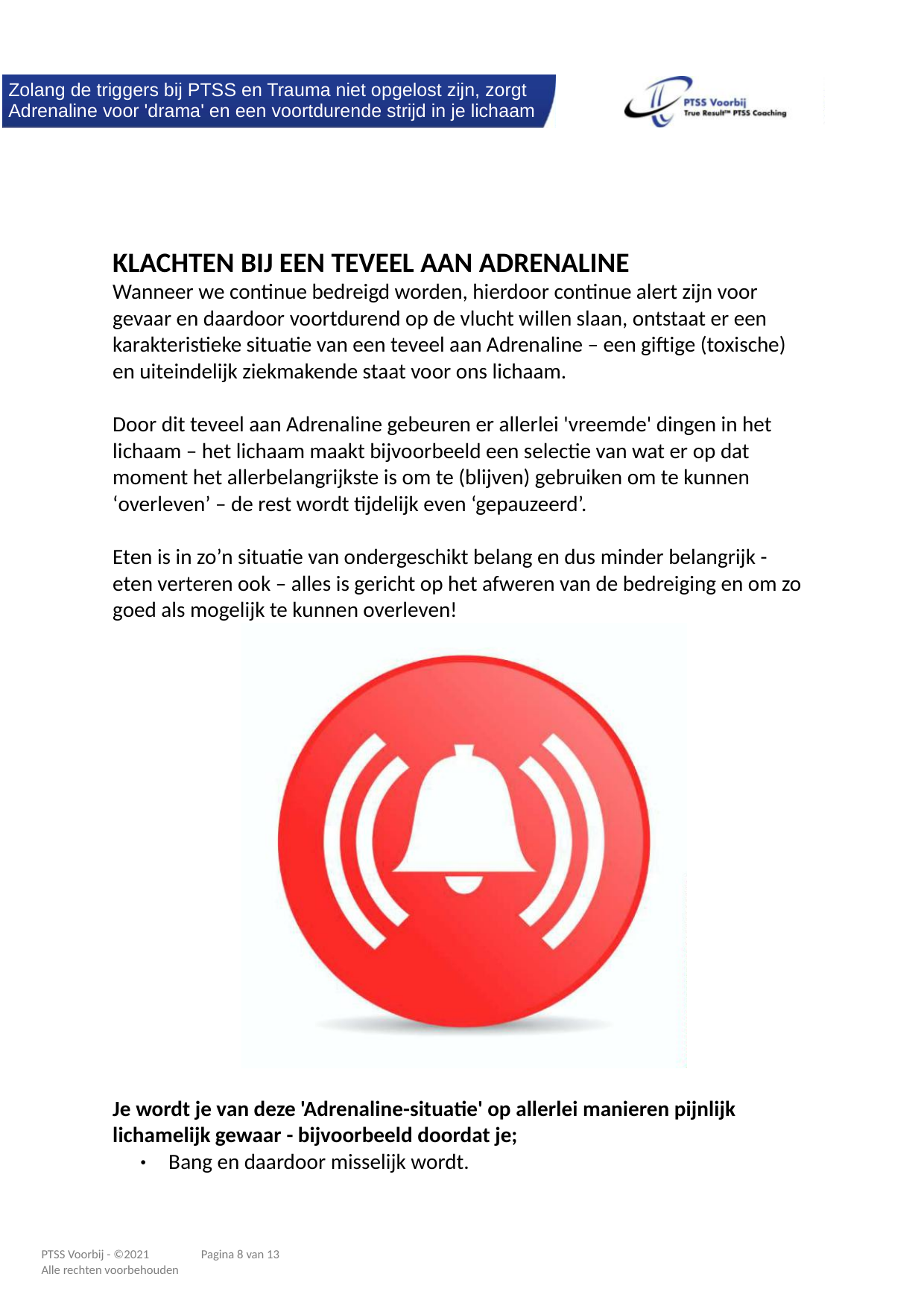

Zolang de triggers bij PTSS en Trauma niet opgelost zijn, zorgt
Adrenaline voor 'drama' en een voortdurende strijd in je lichaam
KLACHTEN BIJ EEN TEVEEL AAN ADRENALINE
Wanneer we continue bedreigd worden, hierdoor continue alert zijn voor
gevaar en daardoor voortdurend op de vlucht willen slaan, ontstaat er een
karakteristieke situatie van een teveel aan Adrenaline – een giftige (toxische)
en uiteindelijk ziekmakende staat voor ons lichaam.
Door dit teveel aan Adrenaline gebeuren er allerlei 'vreemde' dingen in het
lichaam – het lichaam maakt bijvoorbeeld een selectie van wat er op dat
moment het allerbelangrijkste is om te (blijven) gebruiken om te kunnen
‘overleven’ – de rest wordt tijdelijk even ‘gepauzeerd’.
Eten is in zo’n situatie van ondergeschikt belang en dus minder belangrijk -
eten verteren ook – alles is gericht op het afweren van de bedreiging en om zo
goed als mogelijk te kunnen overleven!

Je wordt je van deze 'Adrenaline-situatie' op allerlei manieren pijnlijk
lichamelijk gewaar - bijvoorbeeld doordat je;
Bang en daardoor misselijk wordt.
•
Pagina 8 van 13
PTSS Voorbij - ©2021
Alle rechten voorbehouden